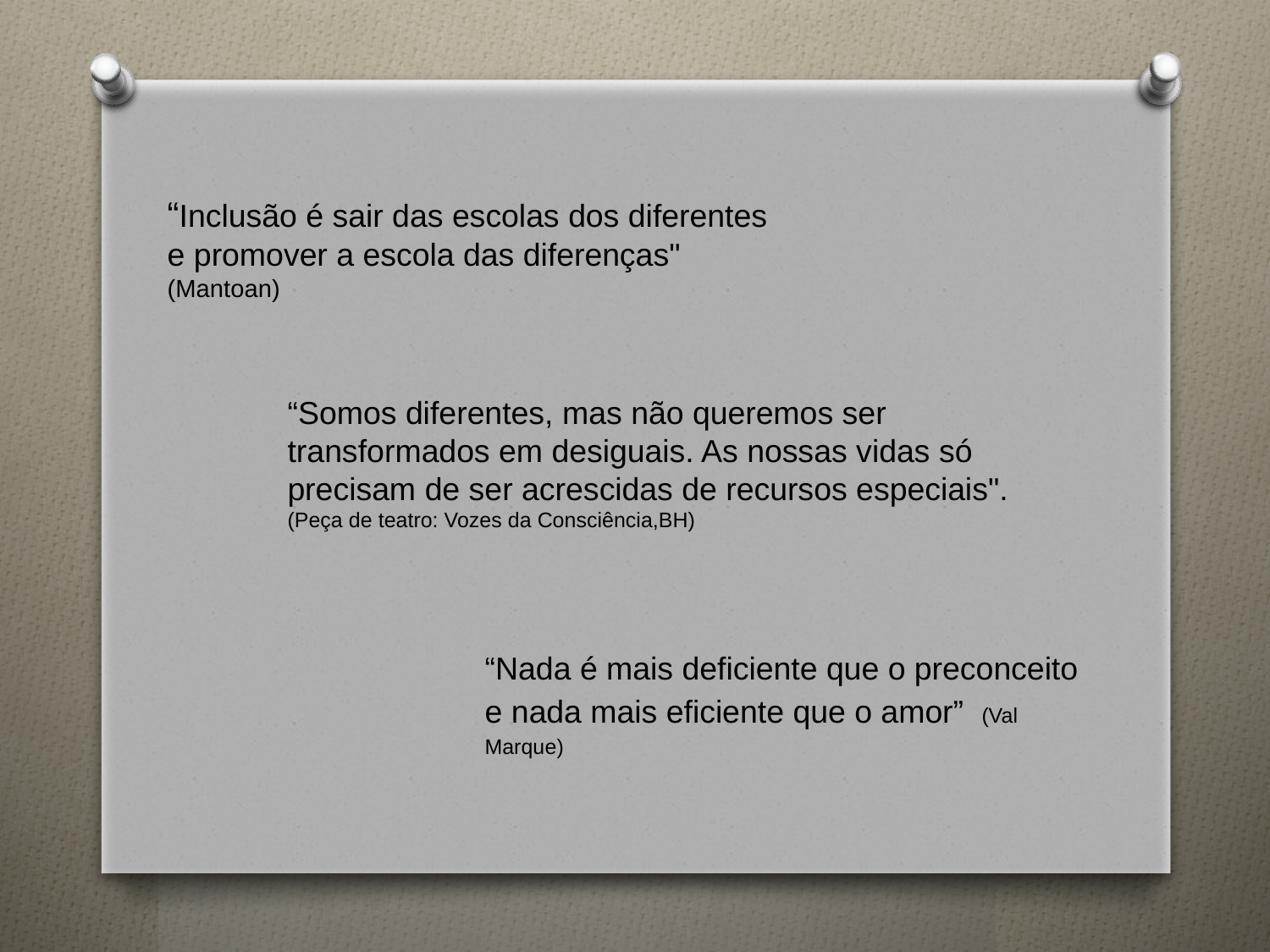

“Inclusão é sair das escolas dos diferentes e promover a escola das diferenças" (Mantoan)
“Somos diferentes, mas não queremos ser transformados em desiguais. As nossas vidas só precisam de ser acrescidas de recursos especiais". (Peça de teatro: Vozes da Consciência,BH)
“Nada é mais deficiente que o preconceito
e nada mais eficiente que o amor”  (Val Marque)